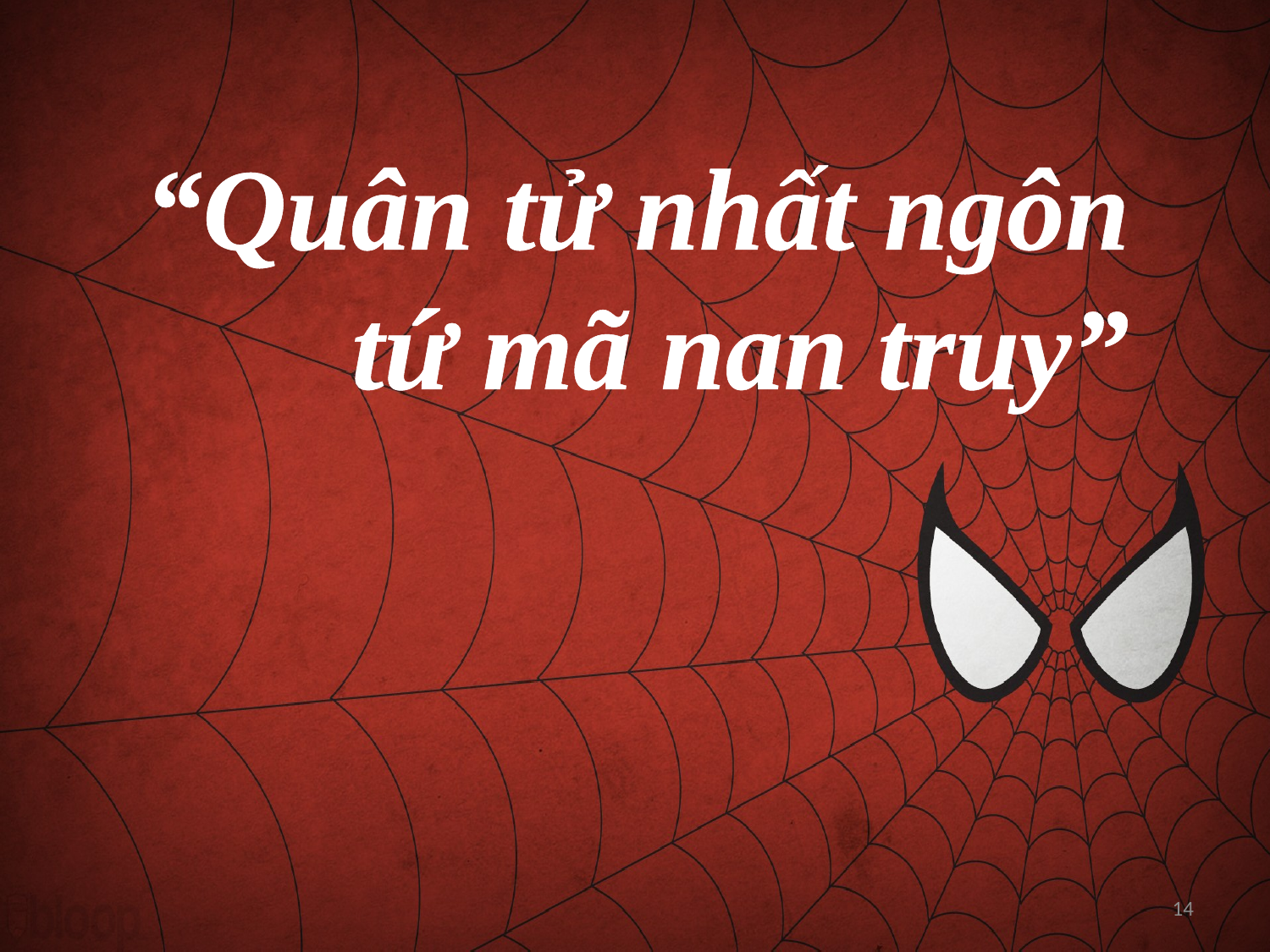

“Quân tử nhất ngôn
                tứ mã nan truy”
14